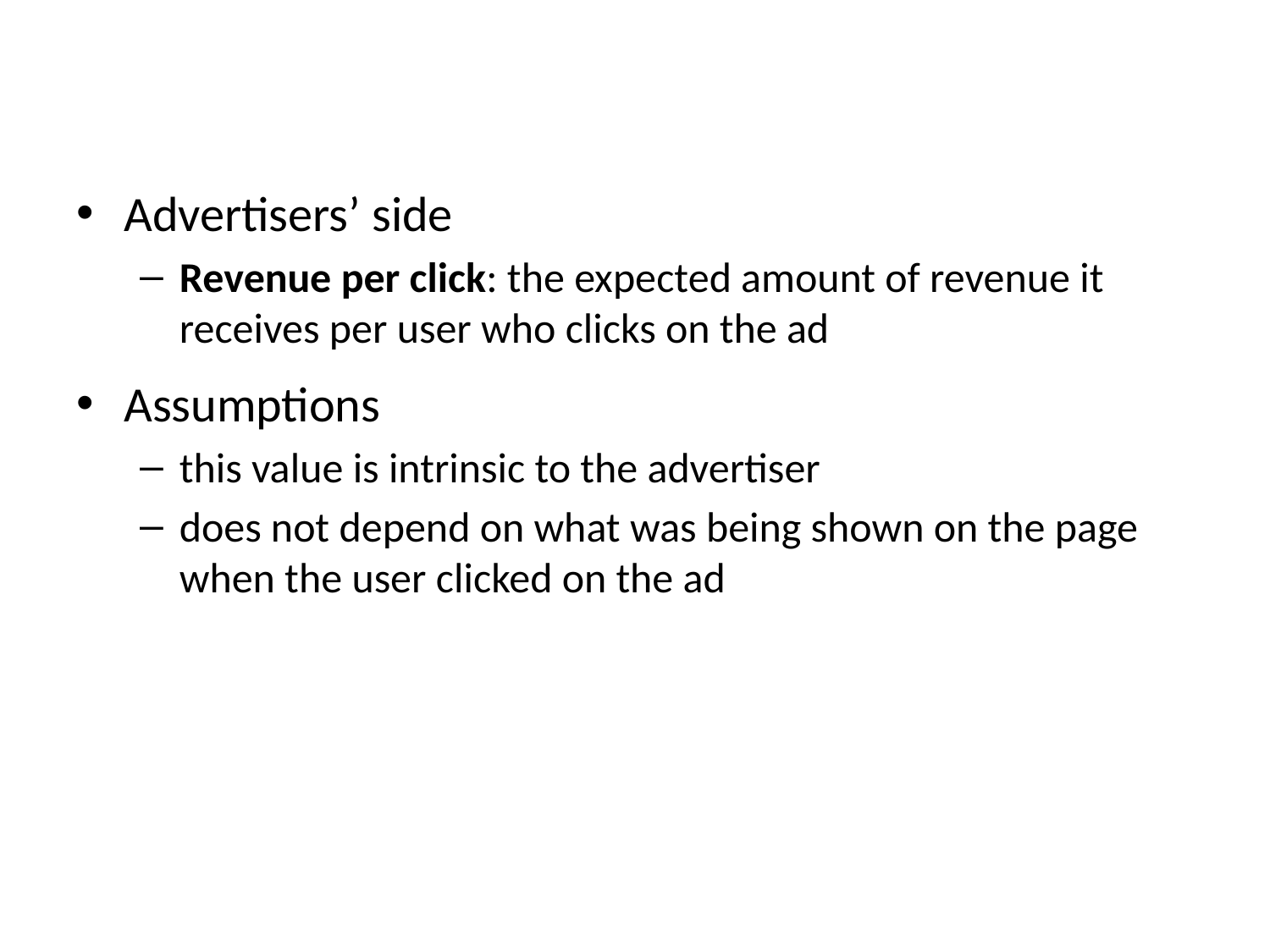

#
Advertisers’ side
Revenue per click: the expected amount of revenue it receives per user who clicks on the ad
Assumptions
this value is intrinsic to the advertiser
does not depend on what was being shown on the page when the user clicked on the ad